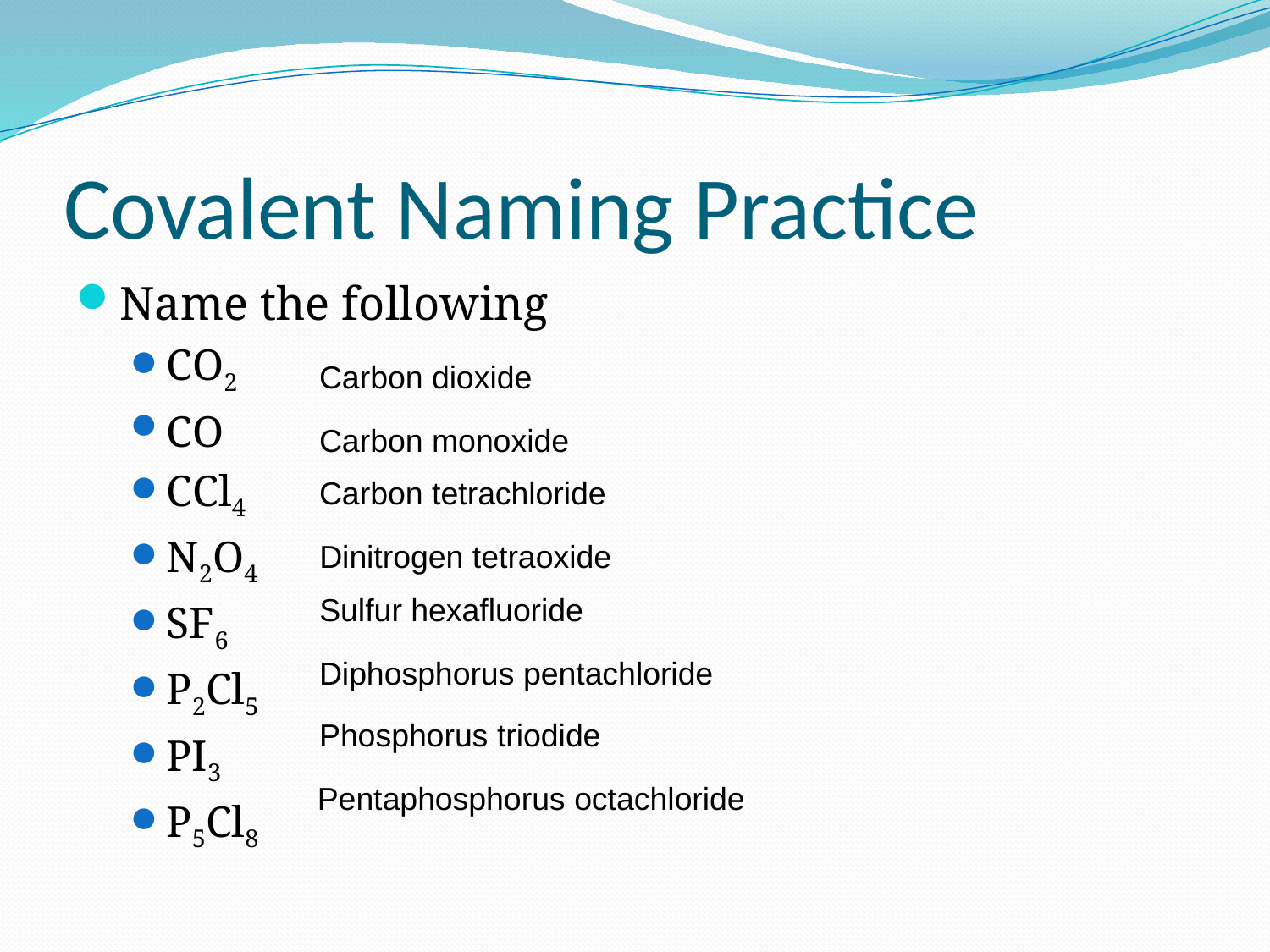

# Covalent Naming Practice
Name the following
CO2
CO
CCl4
N2O4
SF6
P2Cl5
PI3
P5Cl8

Carbon dioxide
Carbon monoxide
Carbon tetrachloride
Dinitrogen tetraoxide
Sulfur hexafluoride
Diphosphorus pentachloride
Phosphorus triodide
Pentaphosphorus octachloride